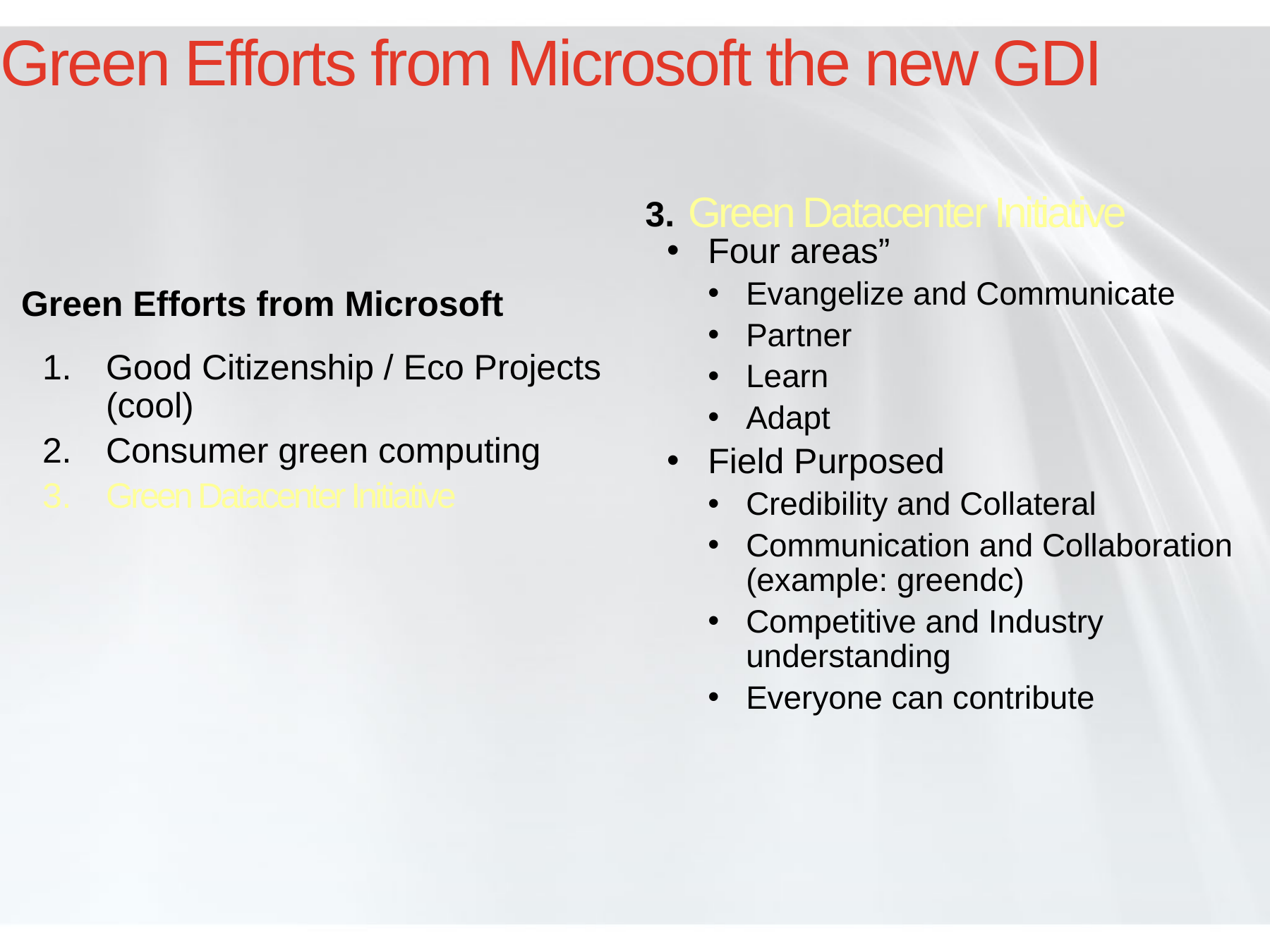

# Green Efforts from Microsoft the new GDI
Green Datacenter Initiative
3.
Four areas”
Evangelize and Communicate
Partner
Learn
Adapt
Field Purposed
Credibility and Collateral
Communication and Collaboration (example: greendc)
Competitive and Industry understanding
Everyone can contribute
Green Efforts from Microsoft
Good Citizenship / Eco Projects (cool)
Consumer green computing
Green Datacenter Initiative